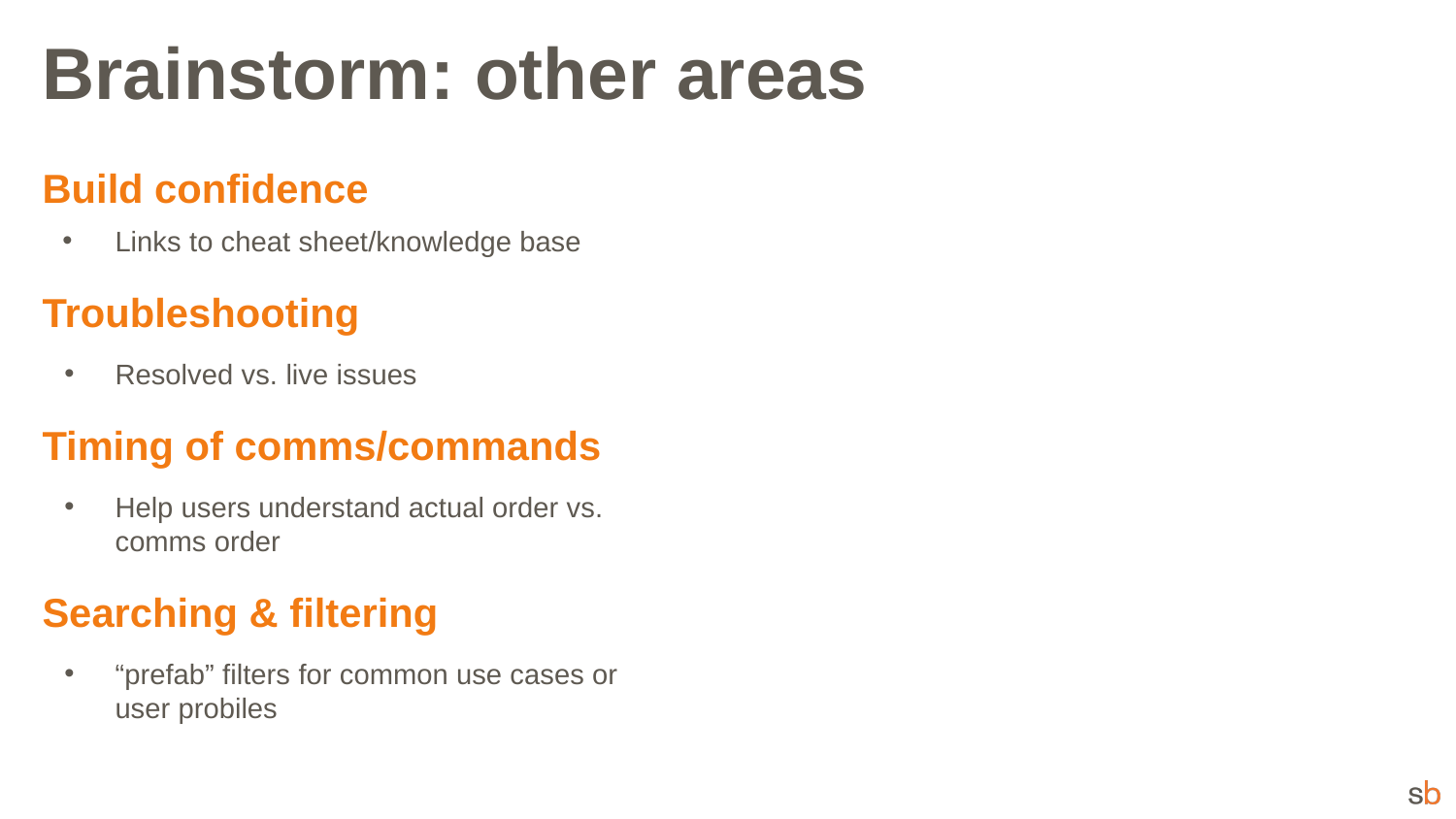

# Brainstorm: other areas
Build confidence
Links to cheat sheet/knowledge base
Troubleshooting
Resolved vs. live issues
Timing of comms/commands
Help users understand actual order vs. comms order
Searching & filtering
“prefab” filters for common use cases or user probiles